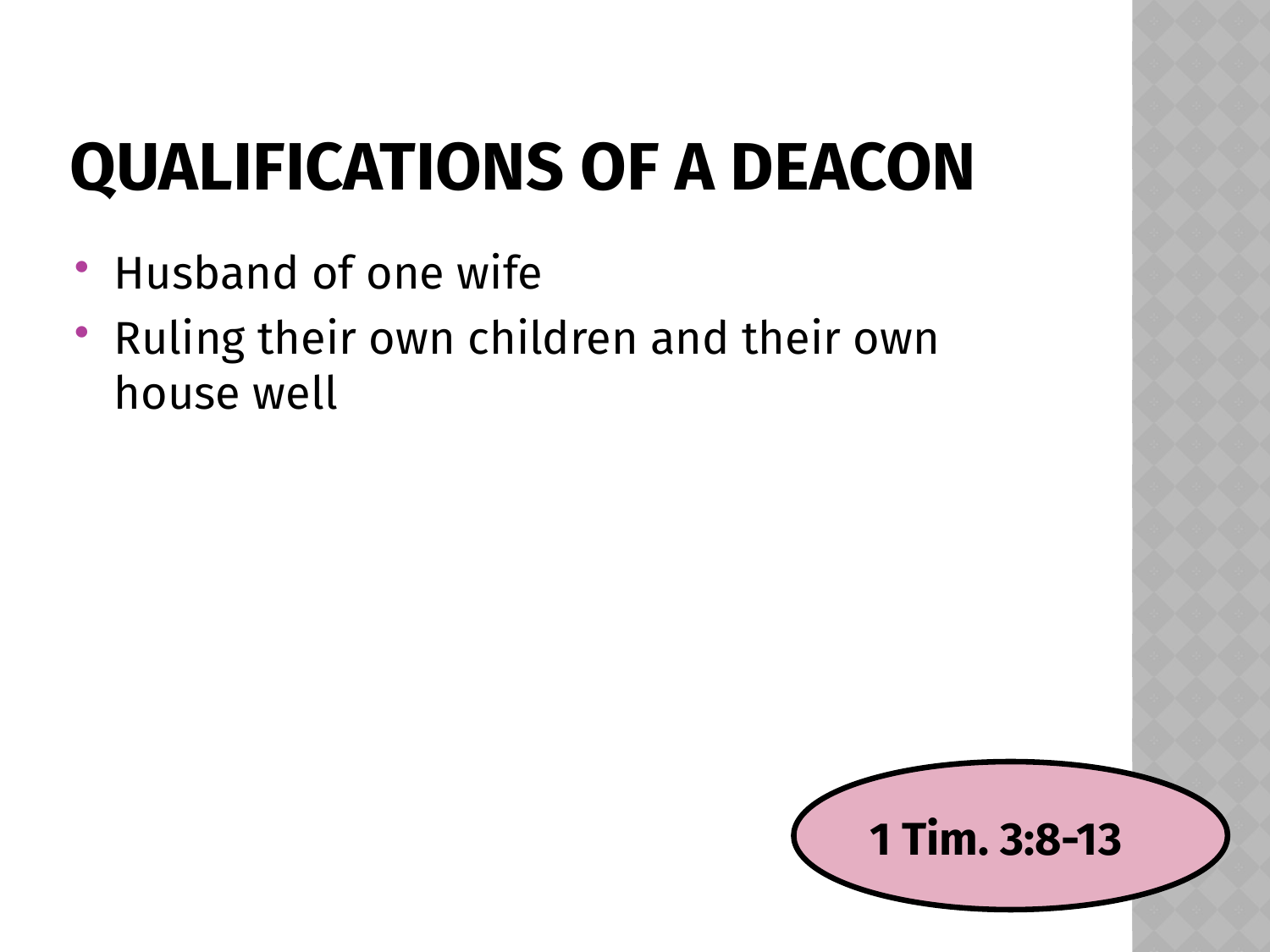

# Qualifications of a deacon
Husband of one wife
Ruling their own children and their own house well

1 Tim. 3:8-13